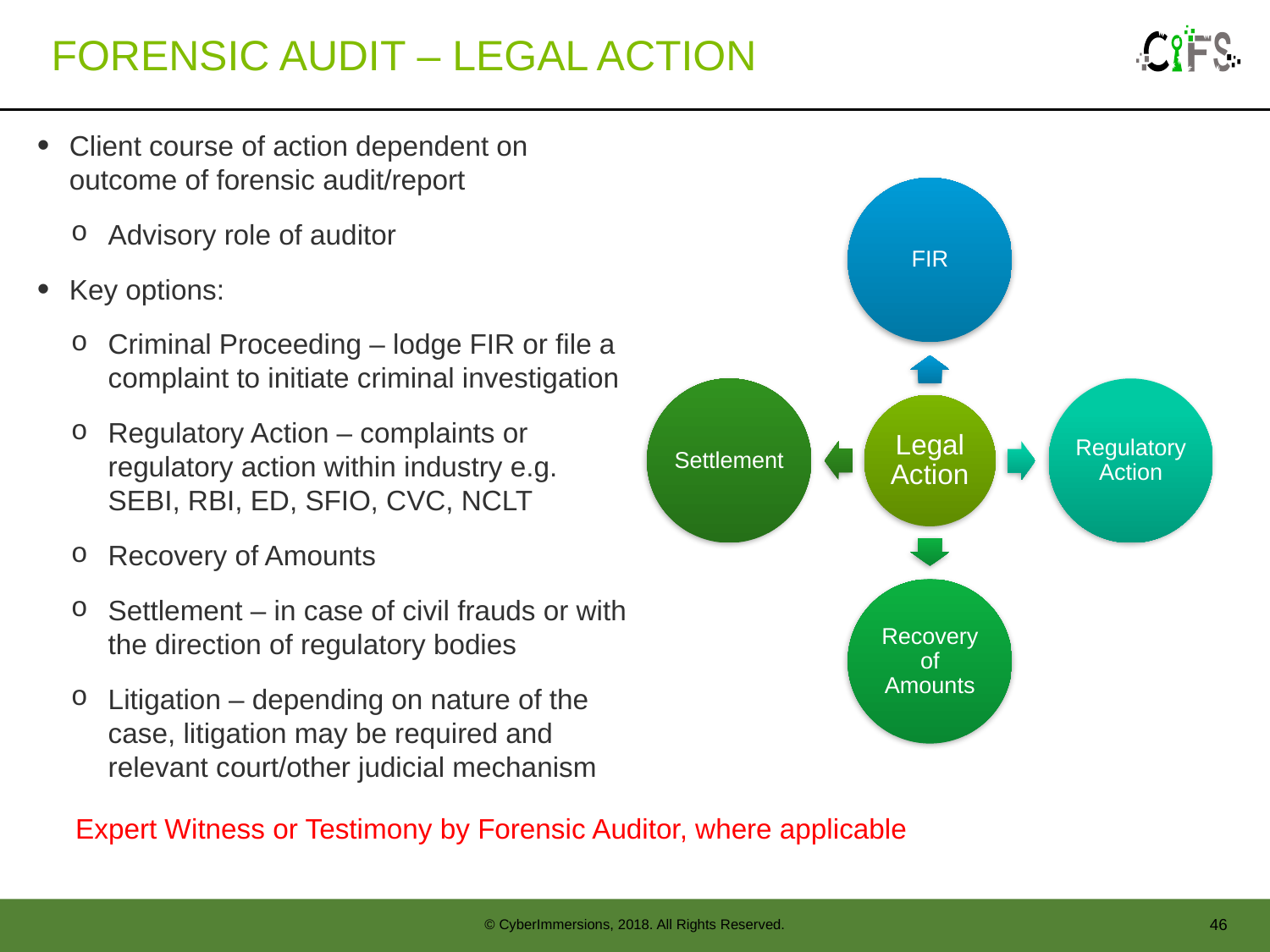

# Forensic Audit – Legal Action
Client course of action dependent on outcome of forensic audit/report
Advisory role of auditor
Key options:
Criminal Proceeding – lodge FIR or file a complaint to initiate criminal investigation
Regulatory Action – complaints or regulatory action within industry e.g. SEBI, RBI, ED, SFIO, CVC, NCLT
Recovery of Amounts
Settlement – in case of civil frauds or with the direction of regulatory bodies
Litigation – depending on nature of the case, litigation may be required and relevant court/other judicial mechanism
Legal Action

FIR

Regulatory Action

Recovery of Amounts

Settlement
 Expert Witness or Testimony by Forensic Auditor, where applicable
46